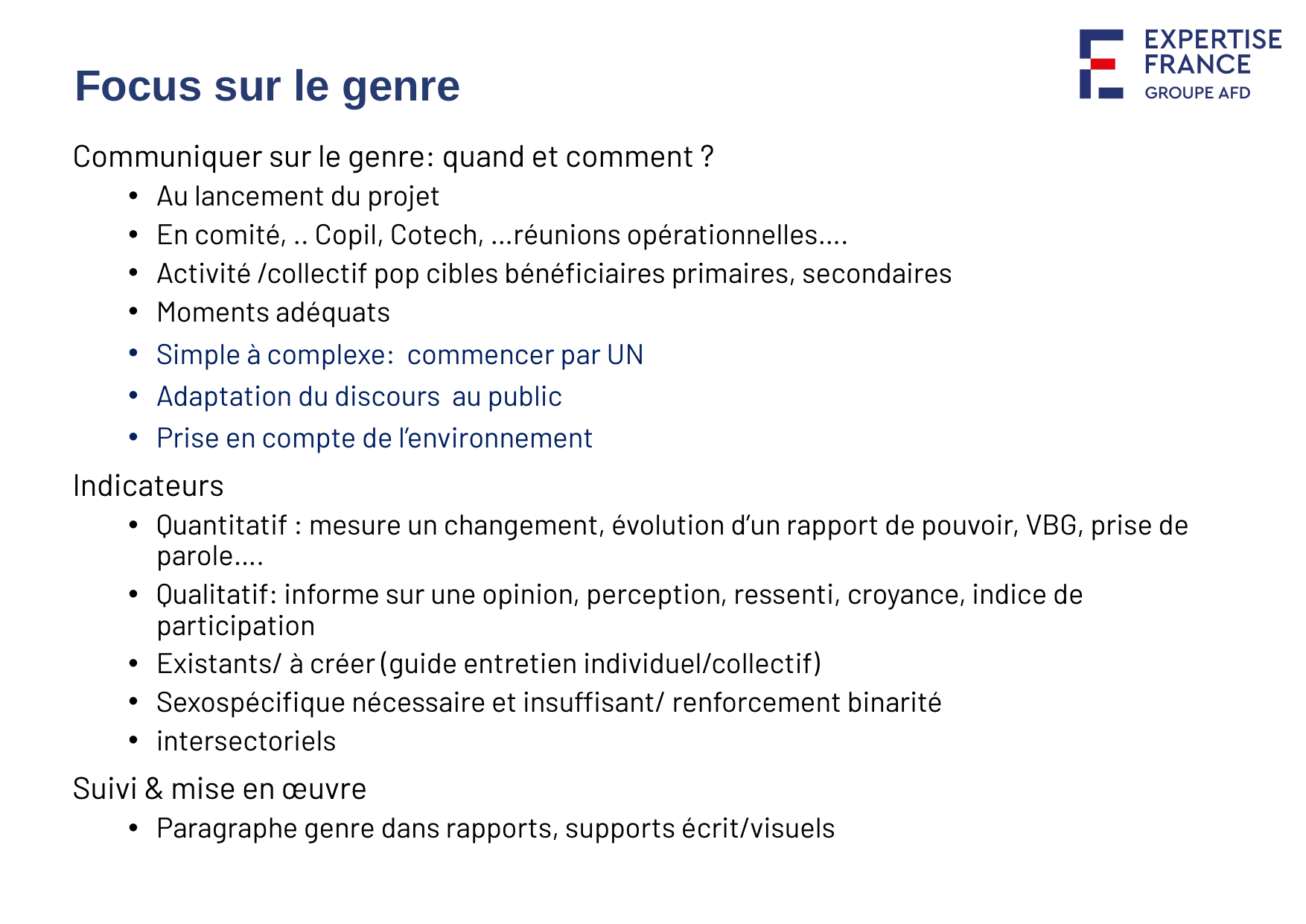

Focus sur le genre
Communiquer sur le genre: quand et comment ?
Au lancement du projet
En comité, .. Copil, Cotech, …réunions opérationnelles….
Activité /collectif pop cibles bénéficiaires primaires, secondaires
Moments adéquats
Simple à complexe:  commencer par UN
Adaptation du discours  au public
Prise en compte de l’environnement
Indicateurs
Quantitatif : mesure un changement, évolution d’un rapport de pouvoir, VBG, prise de parole….
Qualitatif: informe sur une opinion, perception, ressenti, croyance, indice de participation
Existants/ à créer (guide entretien individuel/collectif)
Sexospécifique nécessaire et insuffisant/ renforcement binarité
intersectoriels
Suivi & mise en œuvre
Paragraphe genre dans rapports, supports écrit/visuels